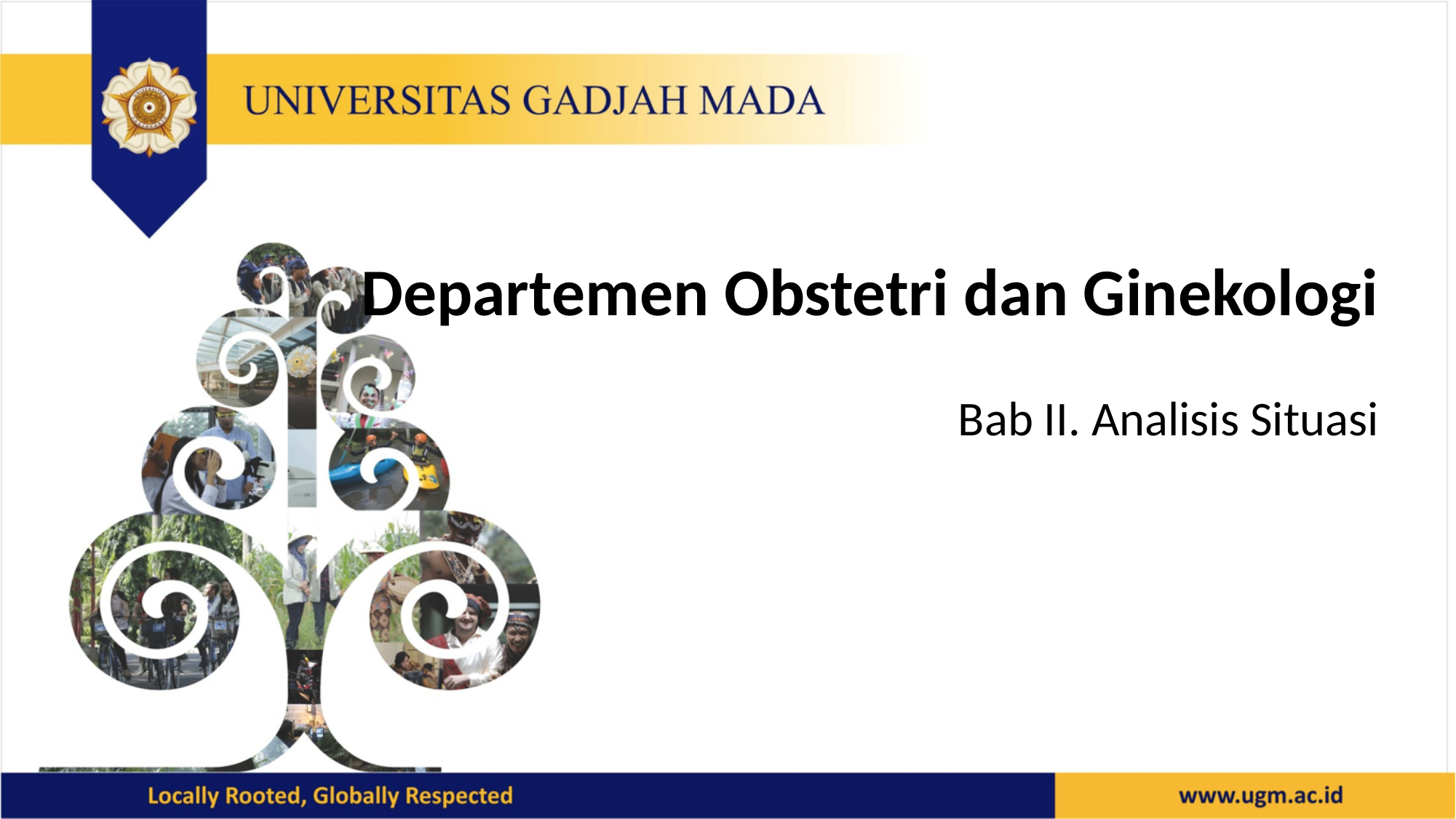

Departemen Obstetri dan Ginekologi

Bab II. Analisis Situasi